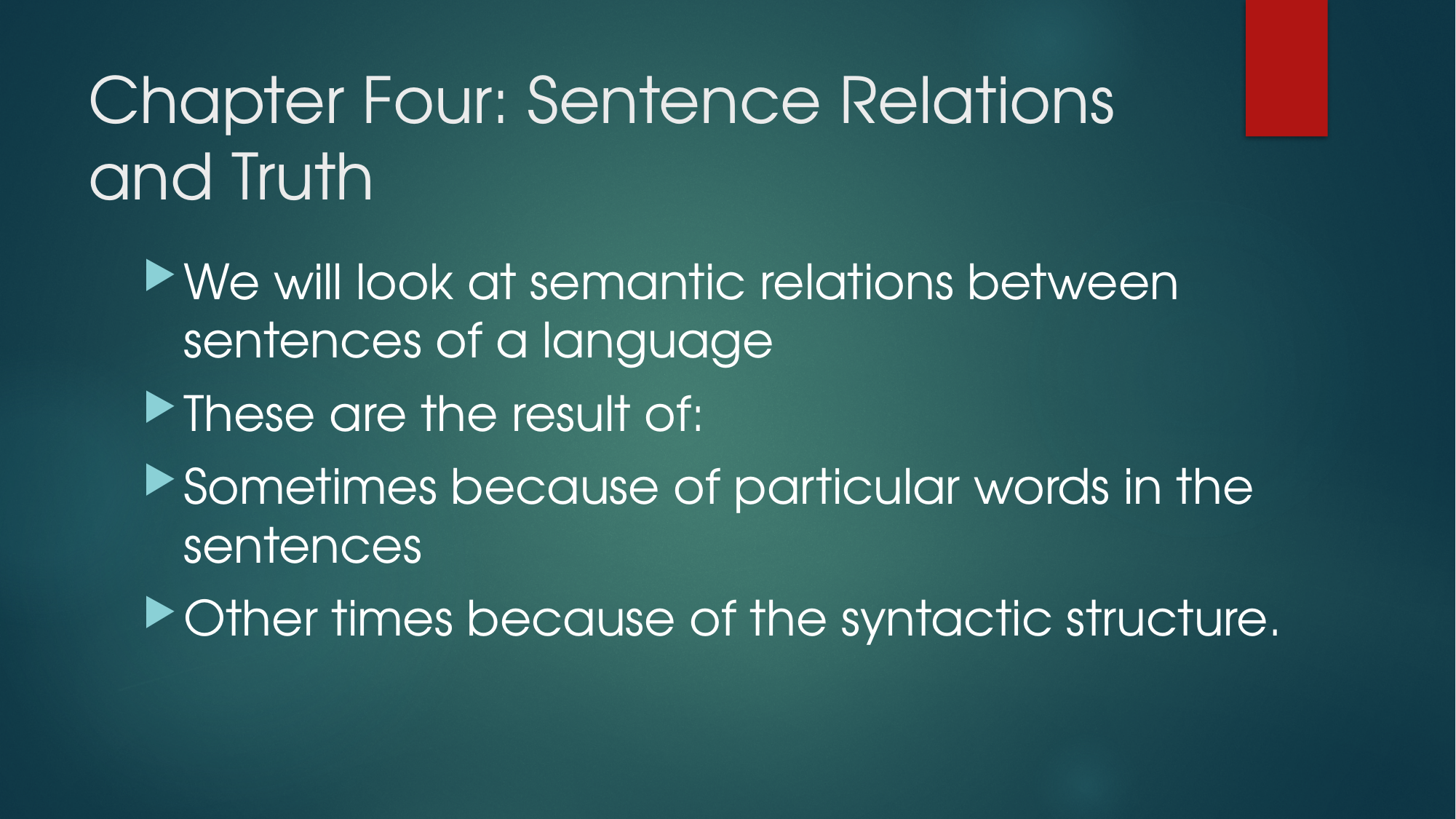

# Chapter Four: Sentence Relations and Truth
We will look at semantic relations between sentences of a language
These are the result of:
Sometimes because of particular words in the sentences
Other times because of the syntactic structure.